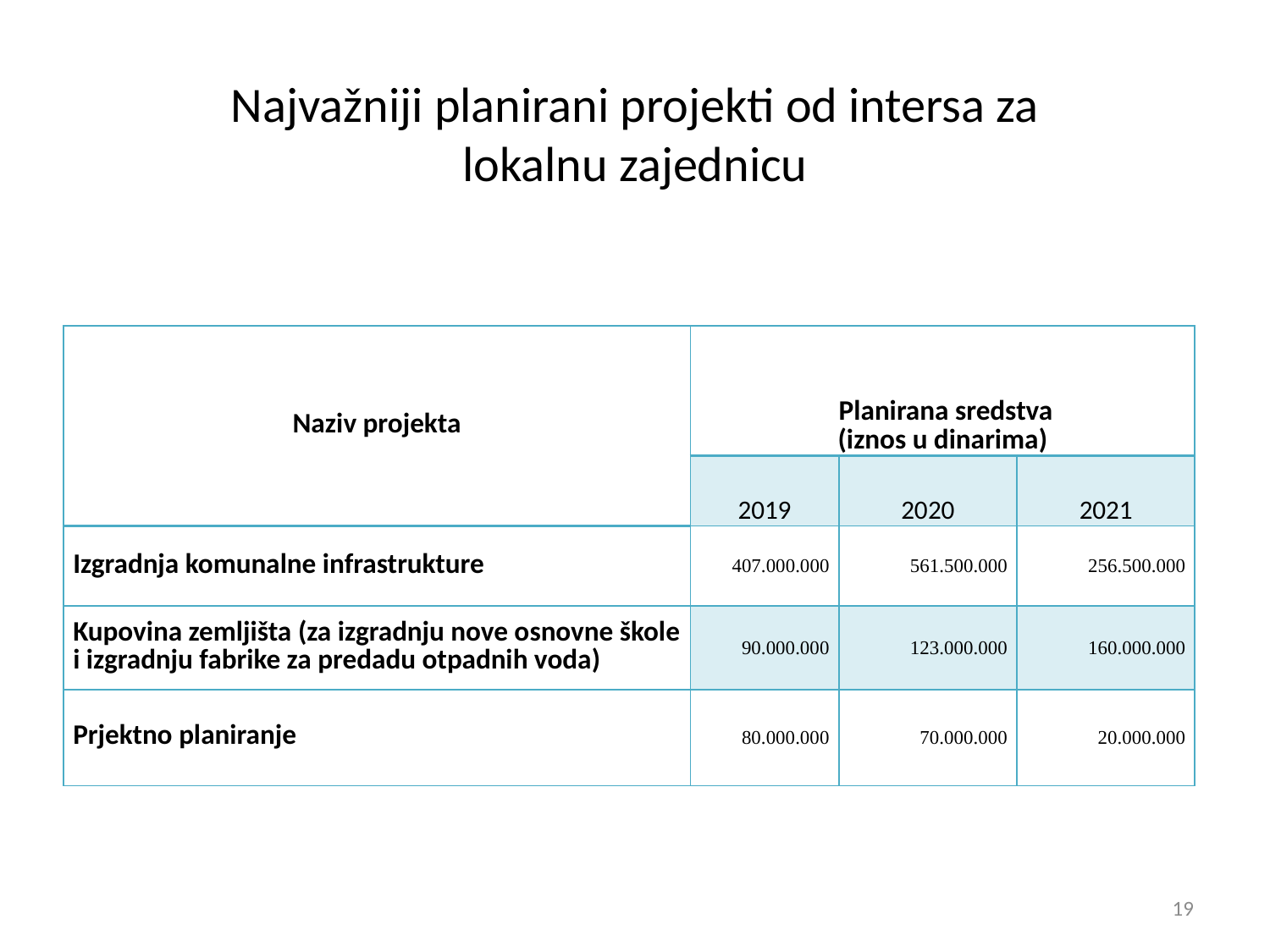

# Najvažniji planirani projekti od intersa za lokalnu zajednicu
| Naziv projekta | Planirana sredstva (iznos u dinarima) |  |  |
| --- | --- | --- | --- |
|  | 2019 | 2020 | 2021 |
| Izgradnja komunalne infrastrukture | 407.000.000 | 561.500.000 | 256.500.000 |
| Kupovina zemljišta (za izgradnju nove osnovne škole i izgradnju fabrike za predadu otpadnih voda) | 90.000.000 | 123.000.000 | 160.000.000 |
| Prjektno planiranje | 80.000.000 | 70.000.000 | 20.000.000 |
19